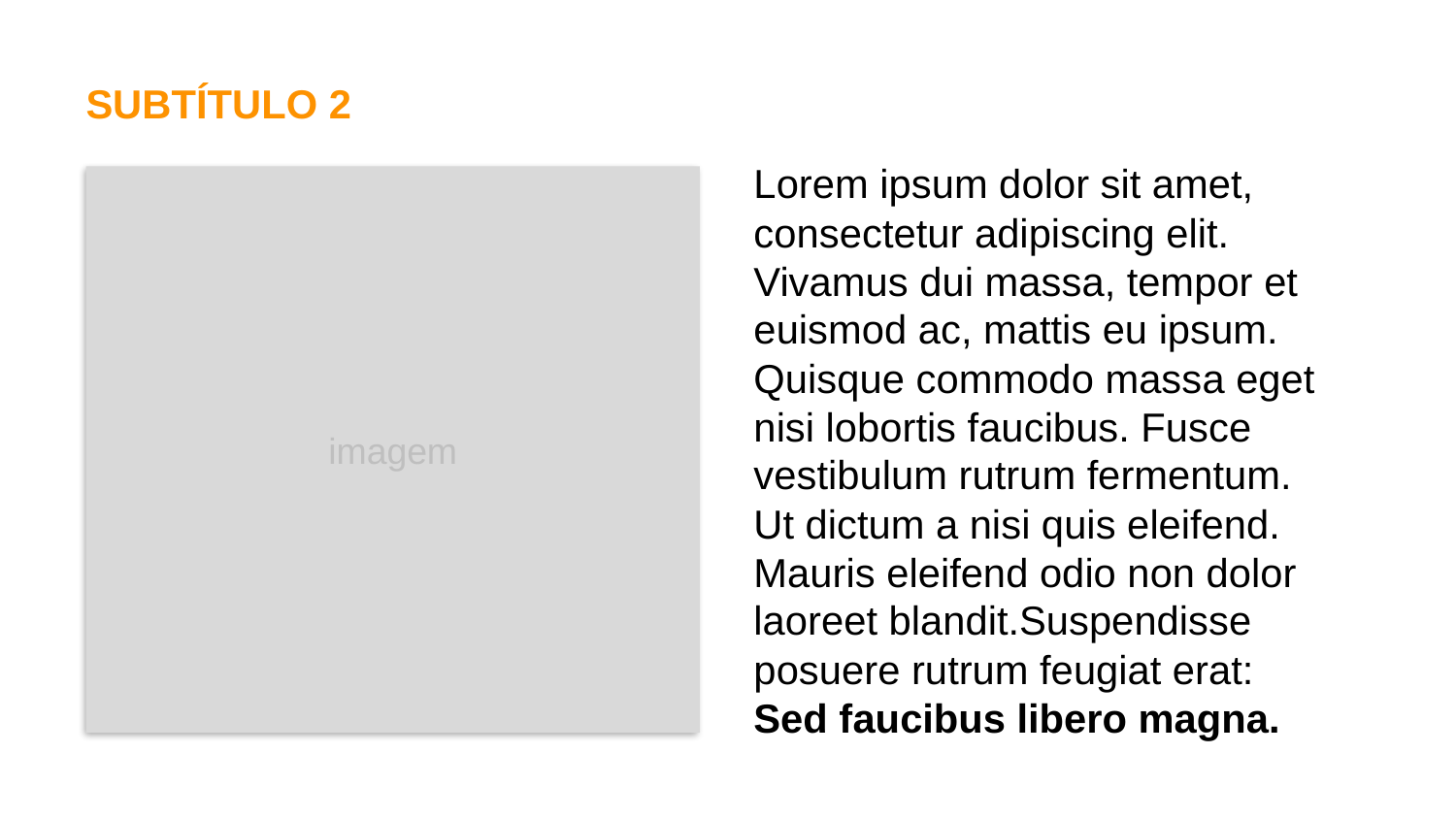

SUBTÍTULO 2
imagem
Lorem ipsum dolor sit amet, consectetur adipiscing elit. Vivamus dui massa, tempor et euismod ac, mattis eu ipsum. Quisque commodo massa eget nisi lobortis faucibus. Fusce vestibulum rutrum fermentum.
Ut dictum a nisi quis eleifend. Mauris eleifend odio non dolor laoreet blandit.Suspendisse posuere rutrum feugiat erat:
Sed faucibus libero magna.